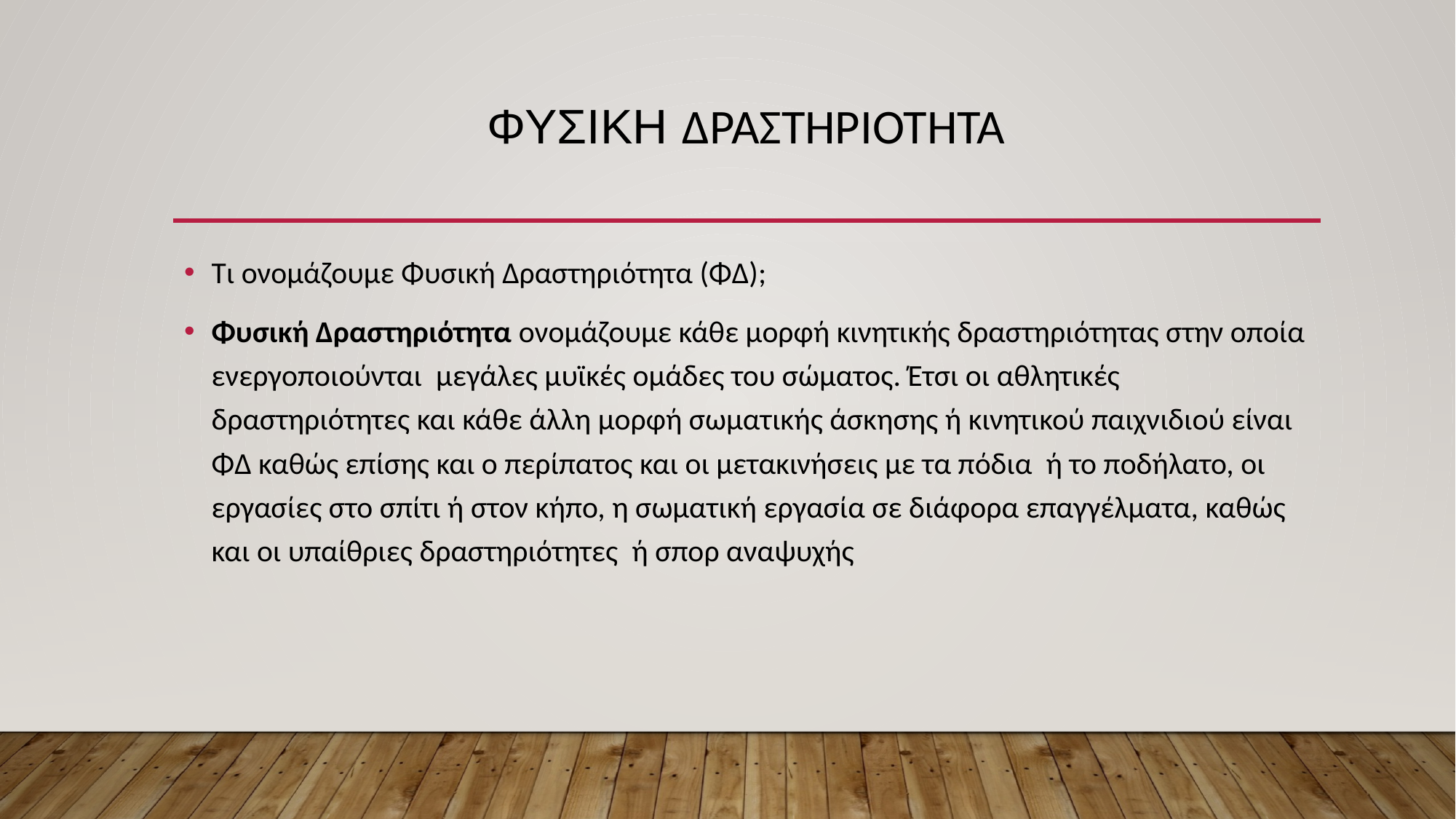

# Φυσικη δραστηριοτητα
Τι ονομάζουμε Φυσική Δραστηριότητα (ΦΔ);
Φυσική Δραστηριότητα ονομάζουμε κάθε μορφή κινητικής δραστηριότητας στην οποία ενεργοποιούνται  μεγάλες μυϊκές ομάδες του σώματος. Έτσι οι αθλητικές δραστηριότητες και κάθε άλλη μορφή σωματικής άσκησης ή κινητικού παιχνιδιού είναι ΦΔ καθώς επίσης και ο περίπατος και οι μετακινήσεις με τα πόδια  ή το ποδήλατο, οι εργασίες στο σπίτι ή στον κήπο, η σωματική εργασία σε διάφορα επαγγέλματα, καθώς και οι υπαίθριες δραστηριότητες  ή σπορ αναψυχής